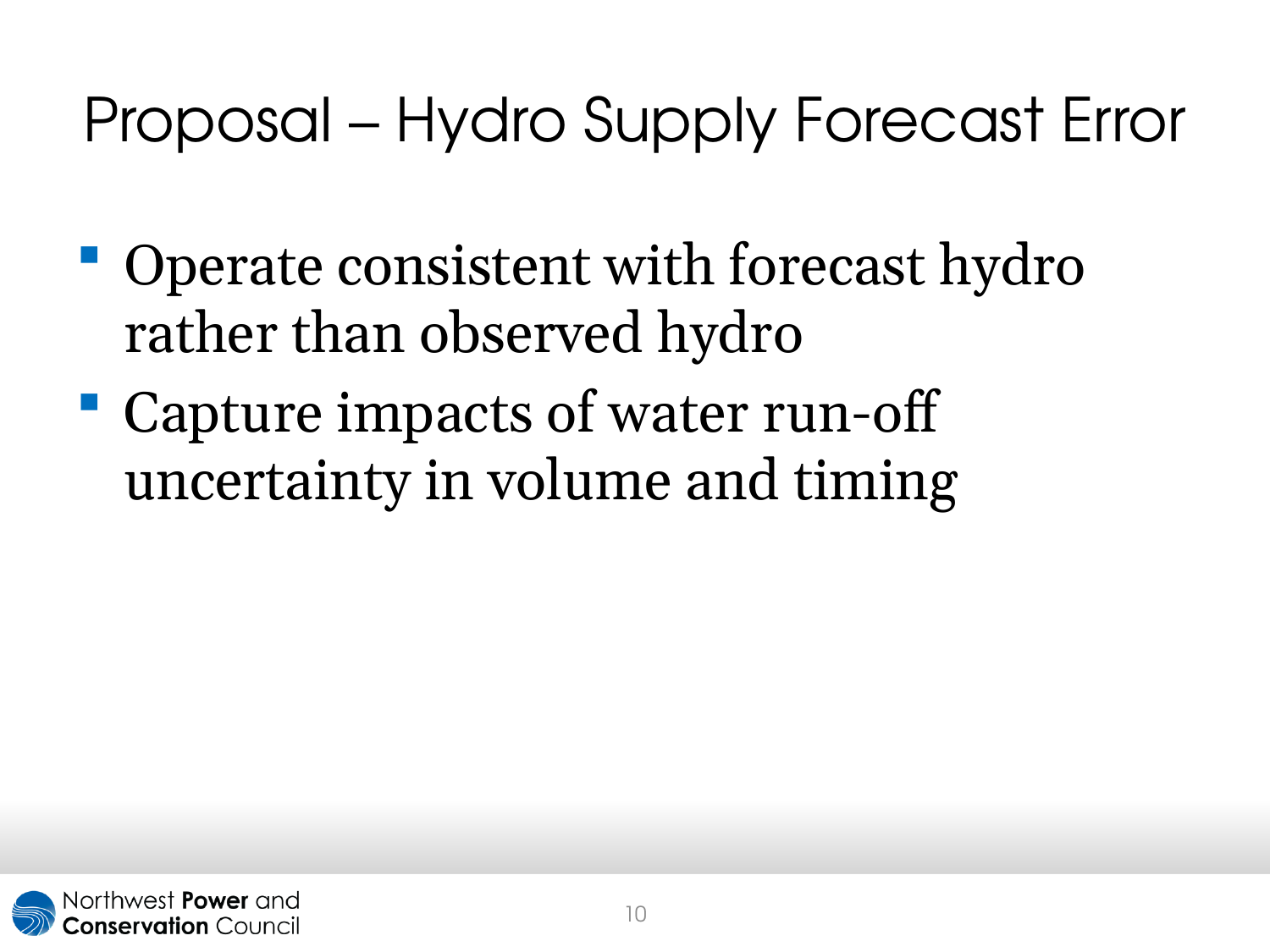

# Proposal – Hydro Supply Forecast Error
Operate consistent with forecast hydro rather than observed hydro
Capture impacts of water run-off uncertainty in volume and timing
10